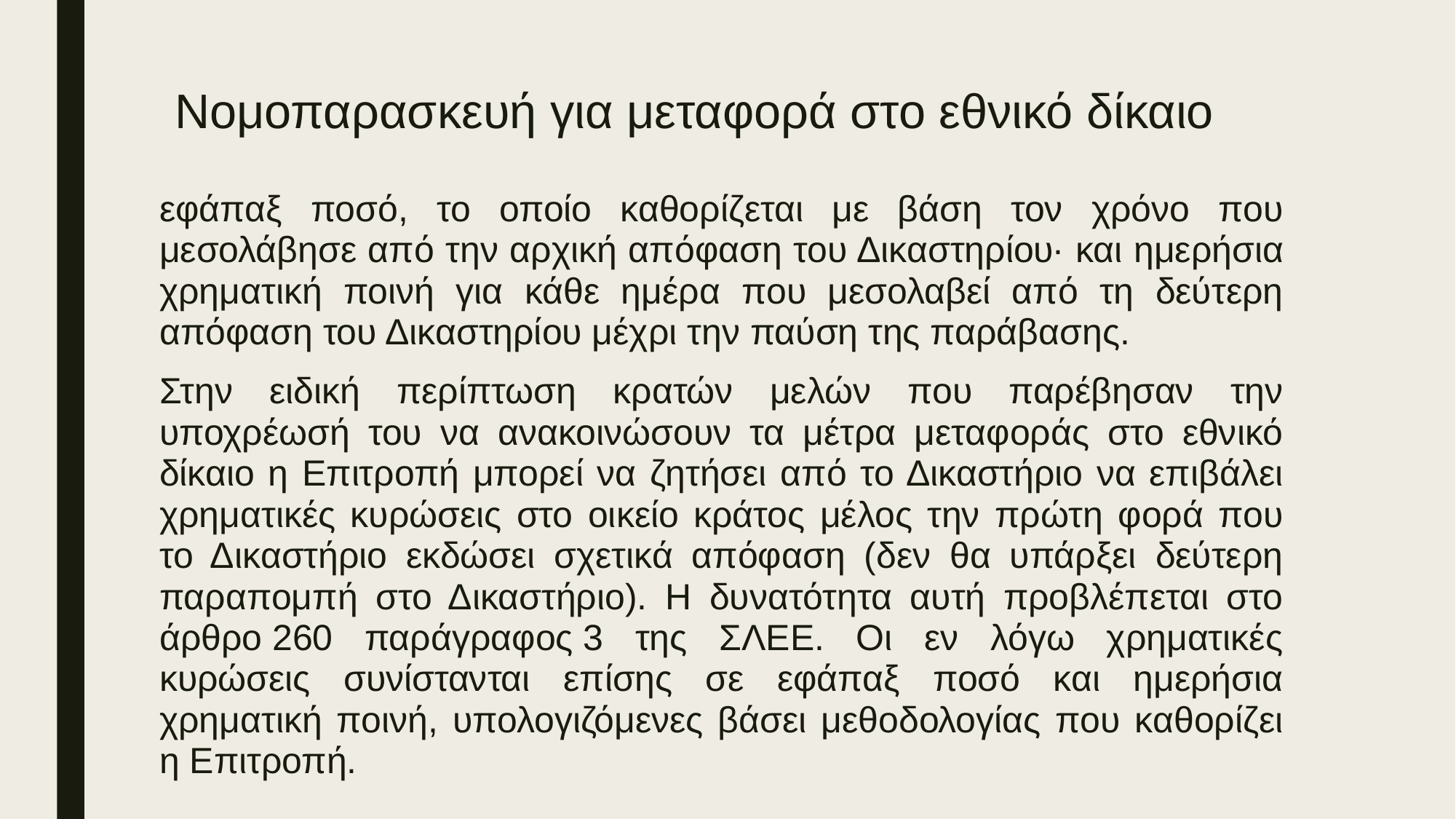

# Νομοπαρασκευή για μεταφορά στο εθνικό δίκαιο
εφάπαξ ποσό, το οποίο καθορίζεται με βάση τον χρόνο που μεσολάβησε από την αρχική απόφαση του Δικαστηρίου· και ημερήσια χρηματική ποινή για κάθε ημέρα που μεσολαβεί από τη δεύτερη απόφαση του Δικαστηρίου μέχρι την παύση της παράβασης.
Στην ειδική περίπτωση κρατών μελών που παρέβησαν την υποχρέωσή του να ανακοινώσουν τα μέτρα μεταφοράς στο εθνικό δίκαιο η Επιτροπή μπορεί να ζητήσει από το Δικαστήριο να επιβάλει χρηματικές κυρώσεις στο οικείο κράτος μέλος την πρώτη φορά που το Δικαστήριο εκδώσει σχετικά απόφαση (δεν θα υπάρξει δεύτερη παραπομπή στο Δικαστήριο). Η δυνατότητα αυτή προβλέπεται στο άρθρο 260 παράγραφος 3 της ΣΛΕΕ. Οι εν λόγω χρηματικές κυρώσεις συνίστανται επίσης σε εφάπαξ ποσό και ημερήσια χρηματική ποινή, υπολογιζόμενες βάσει μεθοδολογίας που καθορίζει η Επιτροπή.